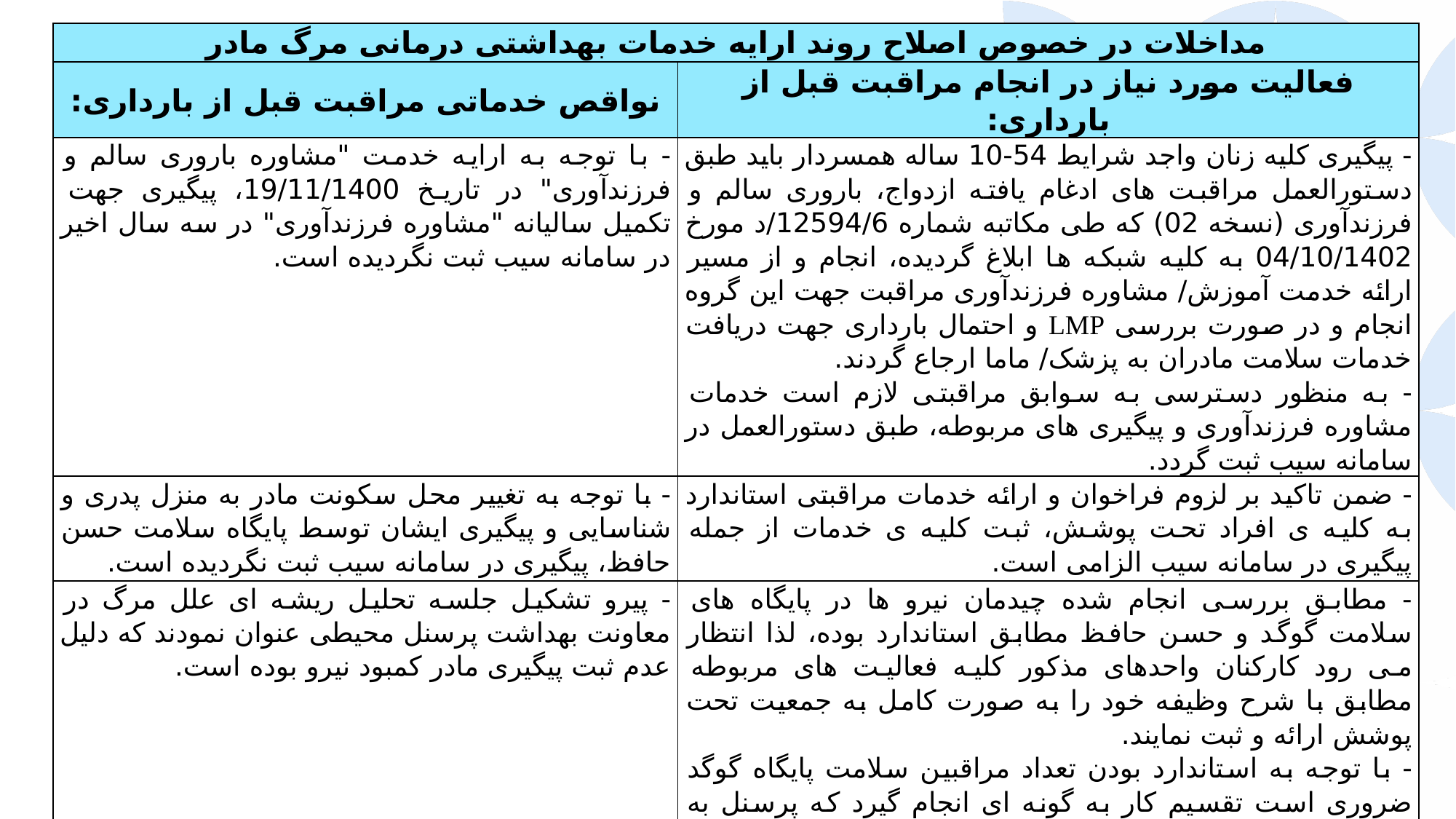

| مداخلات در خصوص اصلاح روند ارایه خدمات بهداشتی درمانی مرگ مادر |  |
| --- | --- |
| نواقص خدماتی مراقبت قبل از بارداری: | فعالیت مورد نیاز در انجام مراقبت قبل از بارداری: |
| - با توجه به ارایه خدمت "مشاوره باروری سالم و فرزندآوری" در تاریخ 19/11/1400، پیگیری جهت تکمیل سالیانه "مشاوره فرزندآوری" در سه سال اخیر در سامانه سیب ثبت نگردیده است. | - پیگیری کلیه زنان واجد شرایط 54-10 ساله همسردار باید طبق دستورالعمل مراقبت های ادغام یافته ازدواج، باروری سالم و فرزندآوری (نسخه 02) که طی مکاتبه شماره 12594/6/د مورخ 04/10/1402 به کلیه شبکه ها ابلاغ گردیده، انجام و از مسیر ارائه خدمت آموزش/ مشاوره فرزندآوری مراقبت جهت این گروه انجام و در صورت بررسی LMP و احتمال بارداری جهت دریافت خدمات سلامت مادران به پزشک/ ماما ارجاع گردند. - به منظور دسترسی به سوابق مراقبتی لازم است خدمات مشاوره فرزندآوری و پیگیری های مربوطه، طبق دستورالعمل در سامانه سیب ثبت گردد. |
| - با توجه به تغییر محل سکونت مادر به منزل پدری و شناسایی و پیگیری ایشان توسط پایگاه سلامت حسن حافظ، پیگیری در سامانه سیب ثبت نگردیده است. | - ضمن تاکید بر لزوم فراخوان و ارائه خدمات مراقبتی استاندارد به کلیه ی افراد تحت پوشش، ثبت کلیه ی خدمات از جمله پیگیری در سامانه سیب الزامی است. |
| - پیرو تشکیل جلسه تحلیل ریشه ای علل مرگ در معاونت بهداشت پرسنل محیطی عنوان نمودند که دلیل عدم ثبت پیگیری مادر کمبود نیرو بوده است. | - مطابق بررسی انجام شده چیدمان نیرو ها در پایگاه های سلامت گوگد و حسن حافظ مطابق استاندارد بوده، لذا انتظار می رود کارکنان واحدهای مذکور کلیه فعالیت های مربوطه مطابق با شرح وظیفه خود را به صورت کامل به جمعیت تحت پوشش ارائه و ثبت نمایند. - با توجه به استاندارد بودن تعداد مراقبین سلامت پایگاه گوگد ضروری است تقسیم کار به گونه ای انجام گیرد که پرسنل به صورت متناسب ارائه خدمت نموده و بار کاری بر تعداد محدودی متمرکز نگردد، تاکید می گردد پیگیری تمام افراد تحت پوشش از وظایف پرسنل این پایگاه بوده و این مهم می بایست در پایش ها بررسی و کنترل گردد. |
4